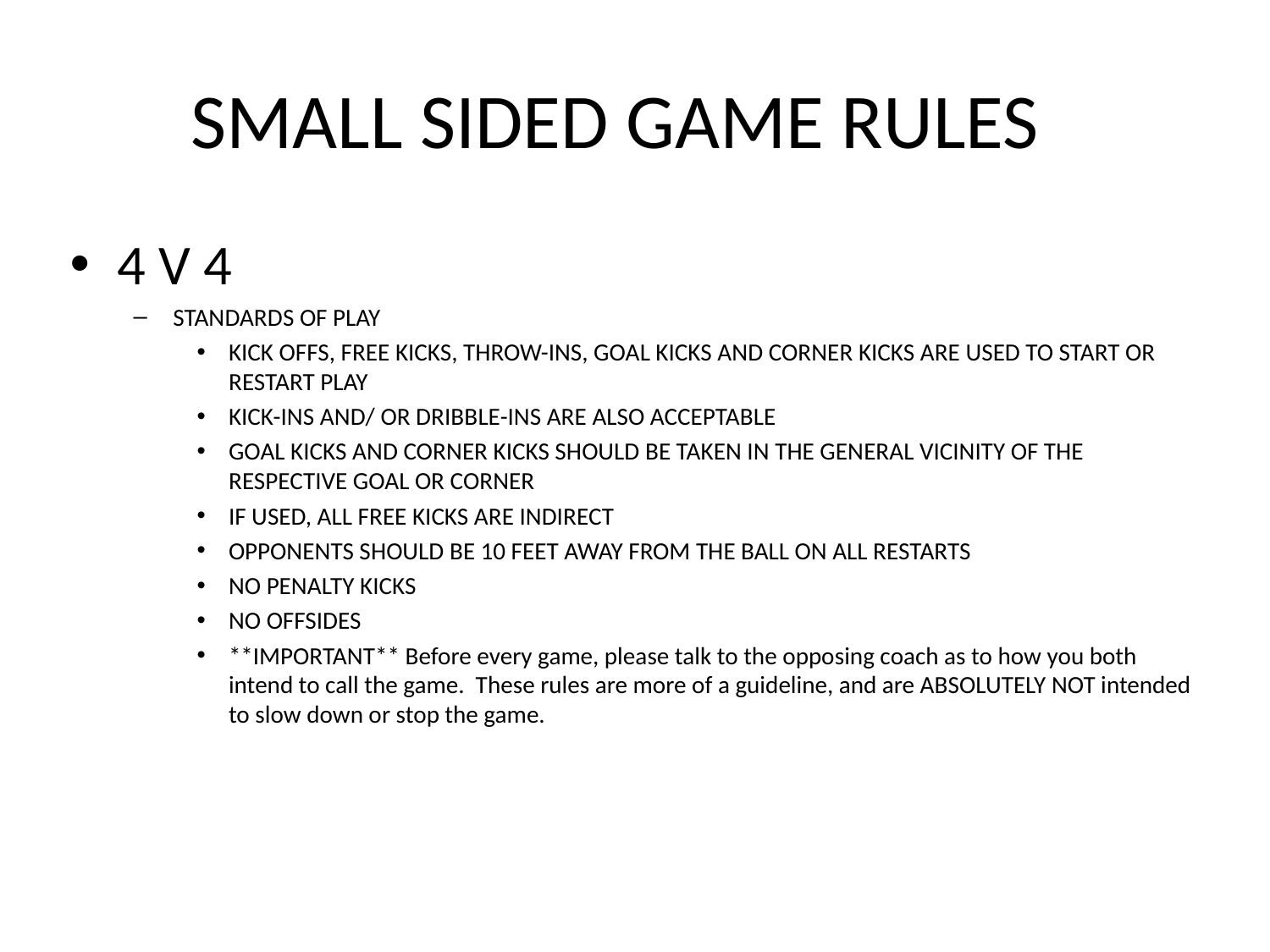

# SMALL SIDED GAME RULES
4 V 4
STANDARDS OF PLAY
KICK OFFS, FREE KICKS, THROW-INS, GOAL KICKS AND CORNER KICKS ARE USED TO START OR RESTART PLAY
KICK-INS AND/ OR DRIBBLE-INS ARE ALSO ACCEPTABLE
GOAL KICKS AND CORNER KICKS SHOULD BE TAKEN IN THE GENERAL VICINITY OF THE RESPECTIVE GOAL OR CORNER
IF USED, ALL FREE KICKS ARE INDIRECT
OPPONENTS SHOULD BE 10 FEET AWAY FROM THE BALL ON ALL RESTARTS
NO PENALTY KICKS
NO OFFSIDES
**IMPORTANT** Before every game, please talk to the opposing coach as to how you both intend to call the game.  These rules are more of a guideline, and are ABSOLUTELY NOT intended to slow down or stop the game.